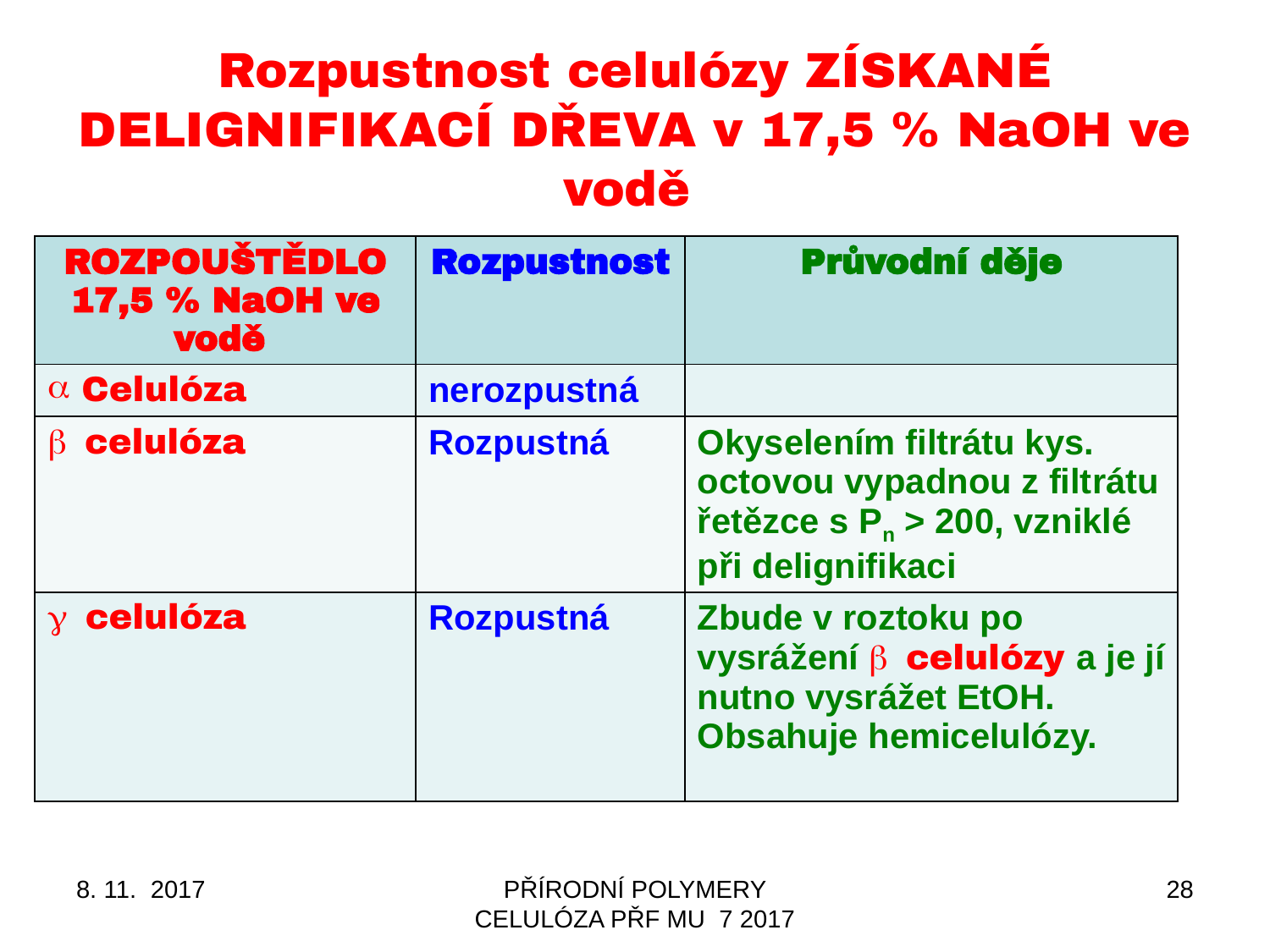

# Rozpustnost celulózy ZÍSKANÉ DELIGNIFIKACÍ DŘEVA v 17,5 % NaOH ve vodě
| ROZPOUŠTĚDLO 17,5 % NaOH ve vodě | Rozpustnost | Průvodní děje |
| --- | --- | --- |
| Celulóza | nerozpustná |  |
| β celulóza | Rozpustná | Okyselením filtrátu kys. octovou vypadnou z filtrátu řetězce s Pn > 200, vzniklé při delignifikaci |
| γ celulóza | Rozpustná | Zbude v roztoku po vysrážení β celulózy a je jí nutno vysrážet EtOH. Obsahuje hemicelulózy. |
8. 11.  2017
PŘÍRODNÍ POLYMERY CELULÓZA PŘF MU  7 2017
28